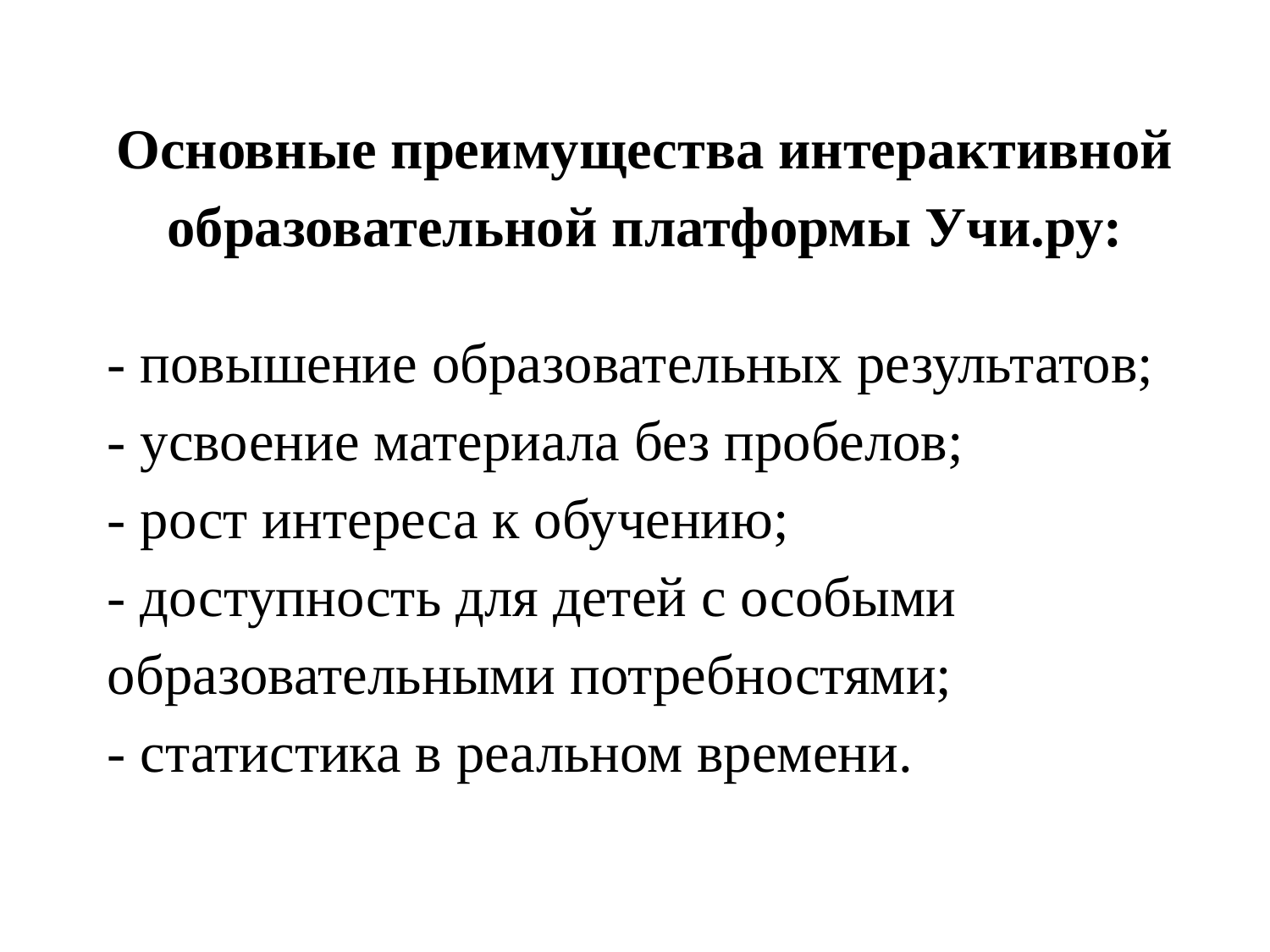

Основные преимущества интерактивной образовательной платформы Учи.ру:

- повышение образовательных результатов;
- усвоение материала без пробелов;
- рост интереса к обучению;
- доступность для детей с особыми образовательными потребностями;
- статистика в реальном времени.